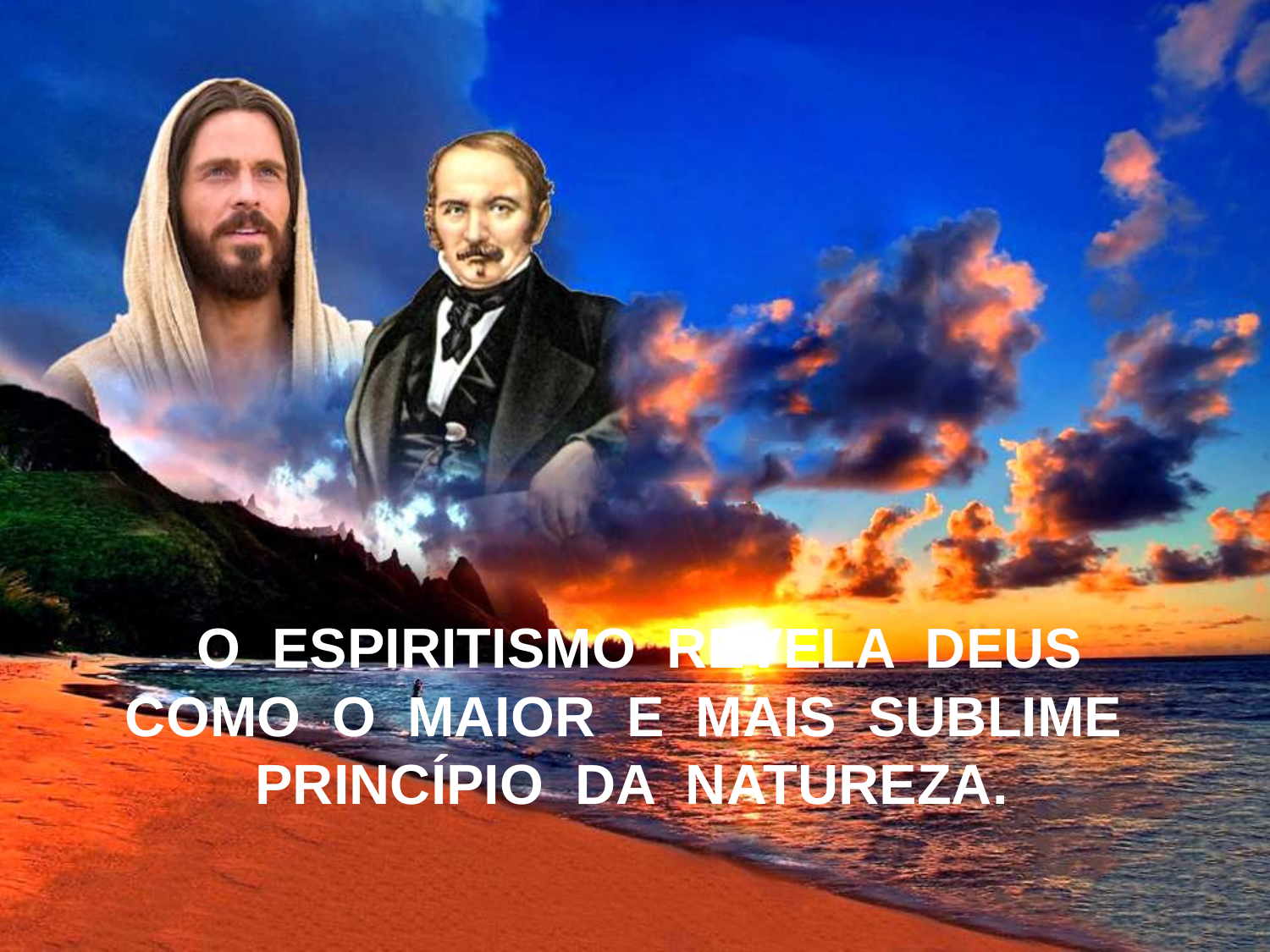

O  ESPIRITISMO  REVELA  DEUS
COMO  O  MAIOR  E  MAIS  SUBLIME  PRINCÍPIO  DA  NATUREZA.